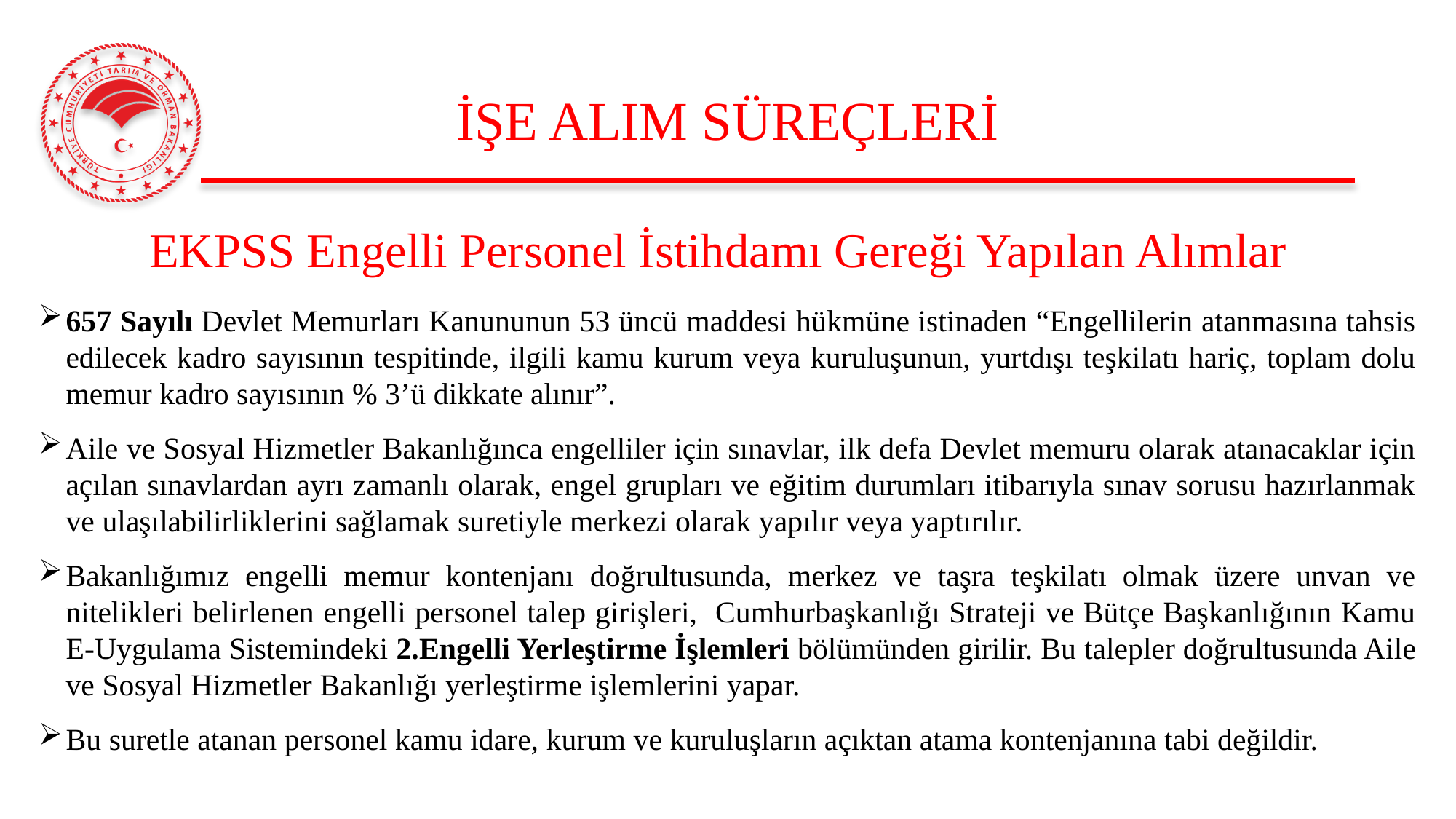

# İŞE ALIM SÜREÇLERİ
EKPSS Engelli Personel İstihdamı Gereği Yapılan Alımlar
657 Sayılı Devlet Memurları Kanununun 53 üncü maddesi hükmüne istinaden “Engellilerin atanmasına tahsis edilecek kadro sayısının tespitinde, ilgili kamu kurum veya kuruluşunun, yurtdışı teşkilatı hariç, toplam dolu memur kadro sayısının % 3’ü dikkate alınır”.
Aile ve Sosyal Hizmetler Bakanlığınca engelliler için sınavlar, ilk defa Devlet memuru olarak atanacaklar için açılan sınavlardan ayrı zamanlı olarak, engel grupları ve eğitim durumları itibarıyla sınav sorusu hazırlanmak ve ulaşılabilirliklerini sağlamak suretiyle merkezi olarak yapılır veya yaptırılır.
Bakanlığımız engelli memur kontenjanı doğrultusunda, merkez ve taşra teşkilatı olmak üzere unvan ve nitelikleri belirlenen engelli personel talep girişleri,  Cumhurbaşkanlığı Strateji ve Bütçe Başkanlığının Kamu E-Uygulama Sistemindeki 2.Engelli Yerleştirme İşlemleri bölümünden girilir. Bu talepler doğrultusunda Aile ve Sosyal Hizmetler Bakanlığı yerleştirme işlemlerini yapar.
Bu suretle atanan personel kamu idare, kurum ve kuruluşların açıktan atama kontenjanına tabi değildir.